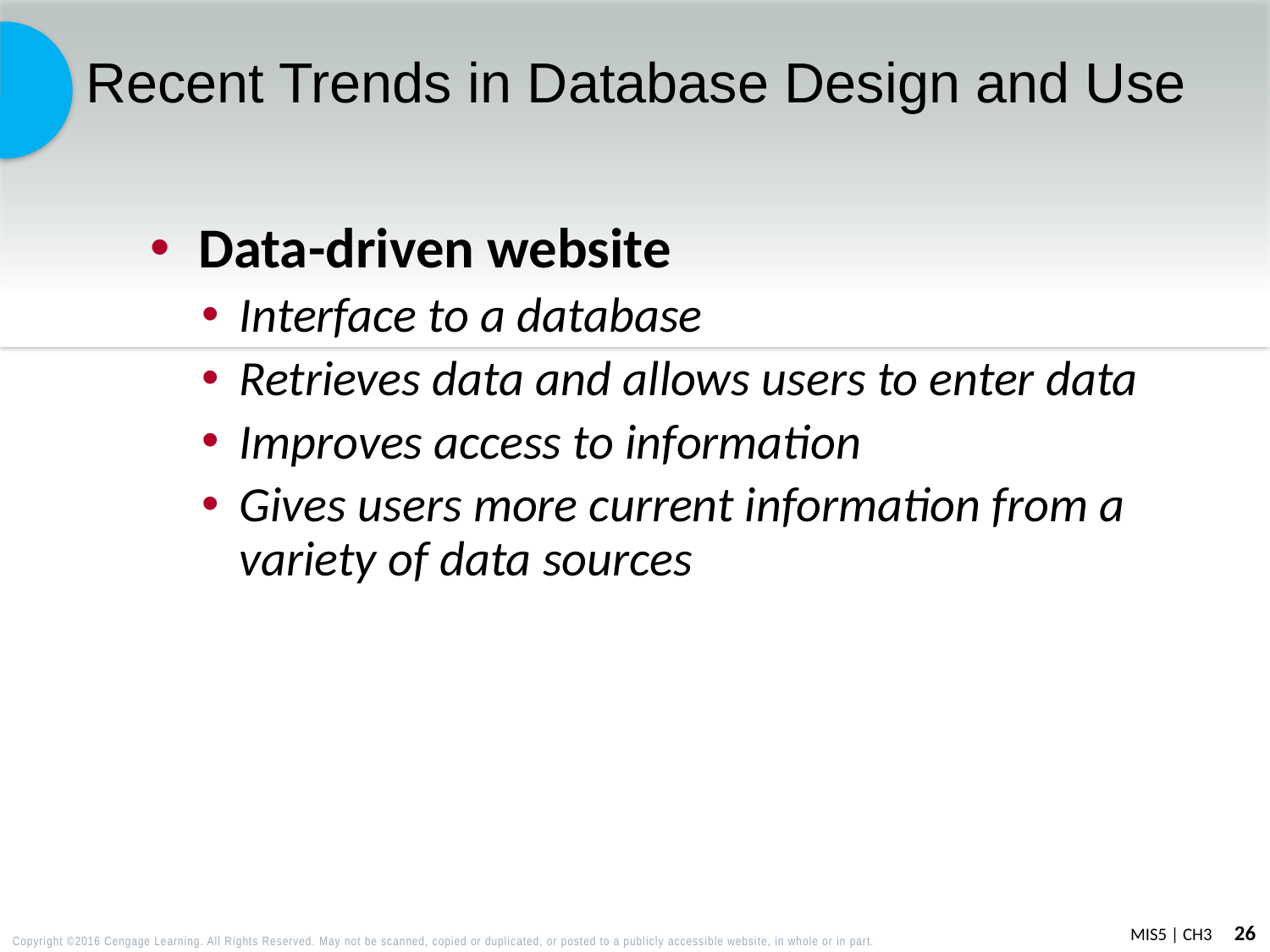

# Recent Trends in Database Design and Use
Data-driven website
Interface to a database
Retrieves data and allows users to enter data
Improves access to information
Gives users more current information from a variety of data sources